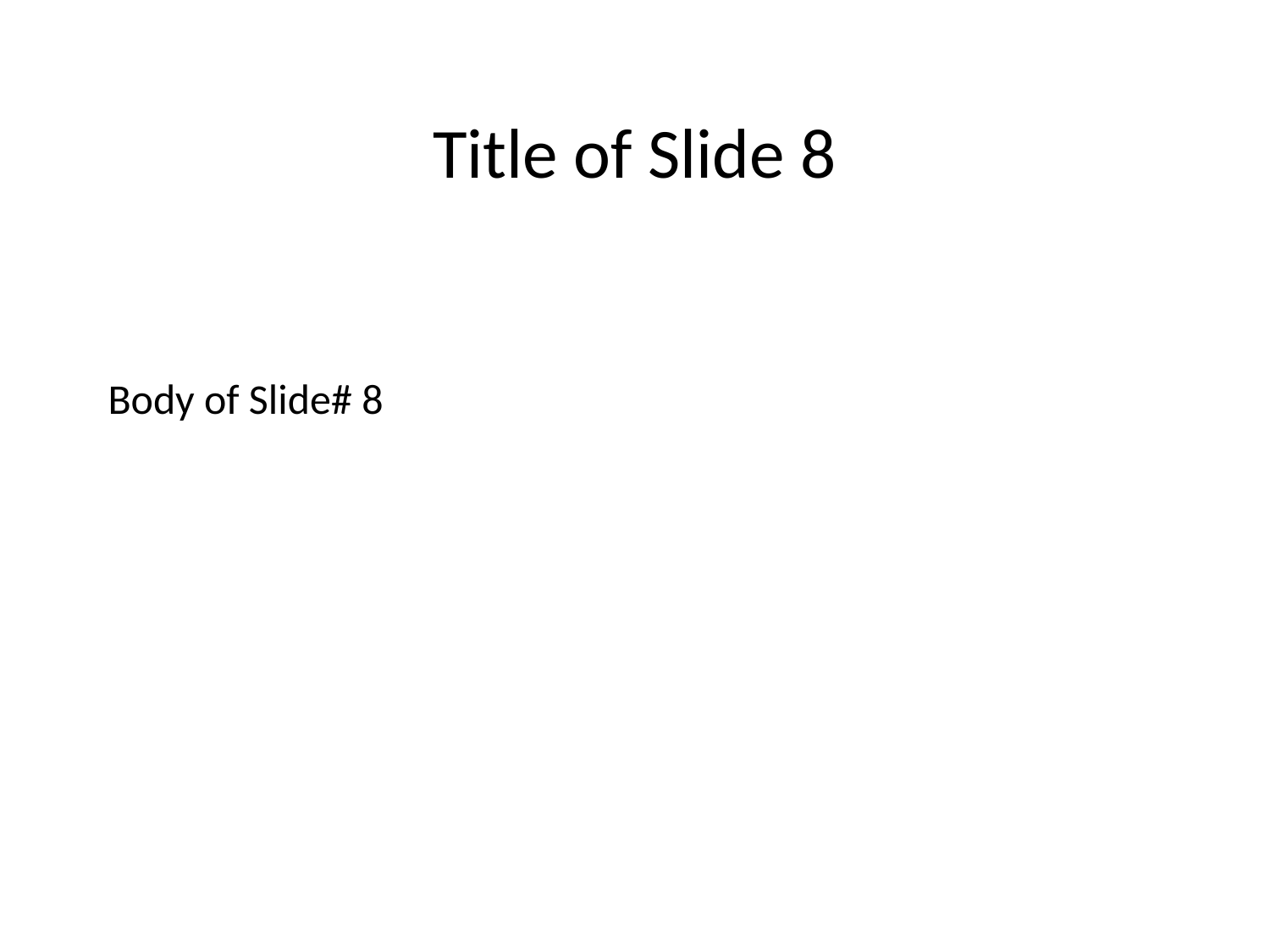

Title of Slide 8
# Body of Slide# 8